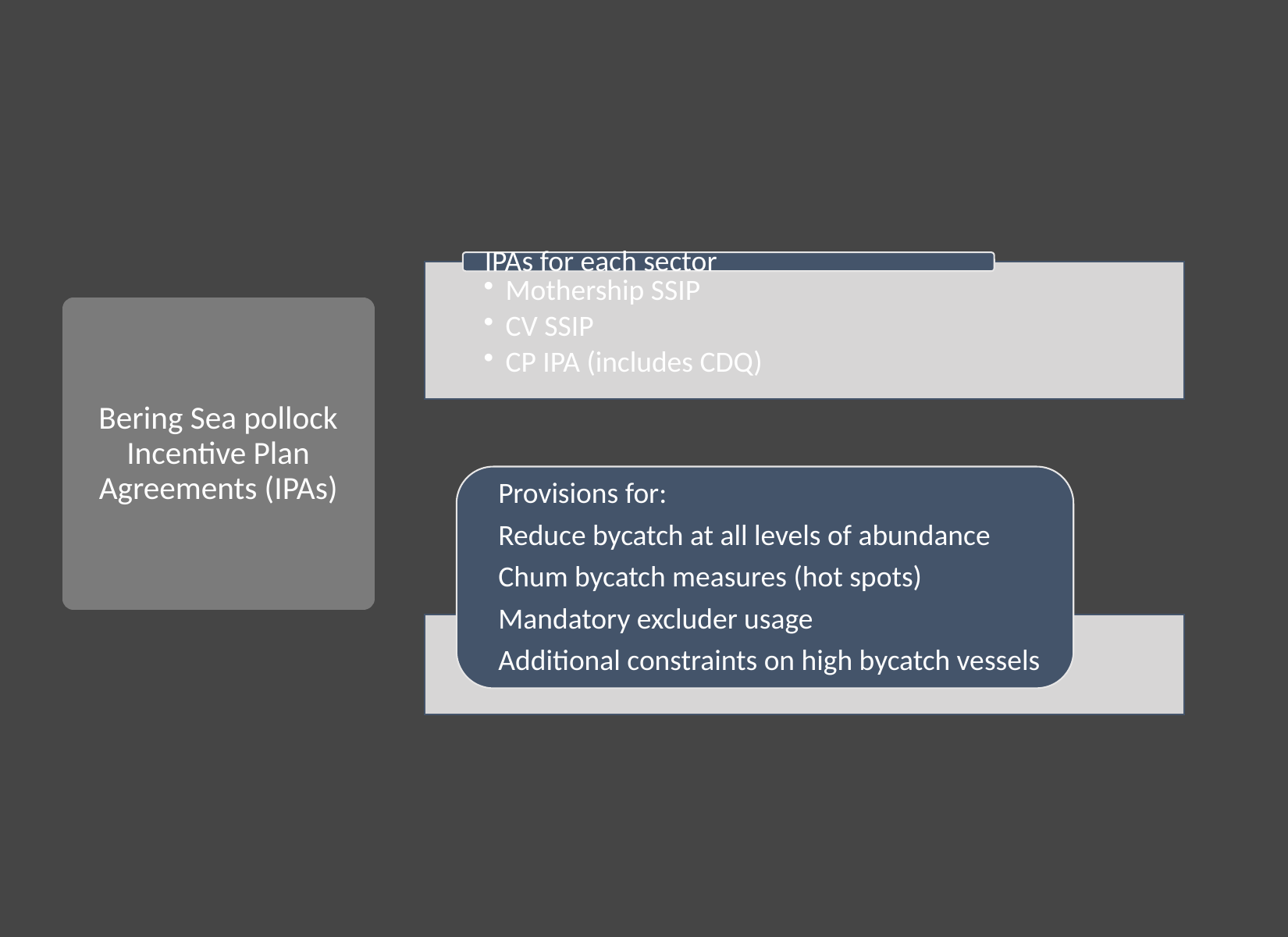

Mothership SSIP
CV SSIP
CP IPA (includes CDQ)
IPAs for each sector
Provisions for:
Reduce bycatch at all levels of abundance
Chum bycatch measures (hot spots)
Mandatory excluder usage
Additional constraints on high bycatch vessels
# Bering Sea pollock Incentive Plan Agreements (IPAs)